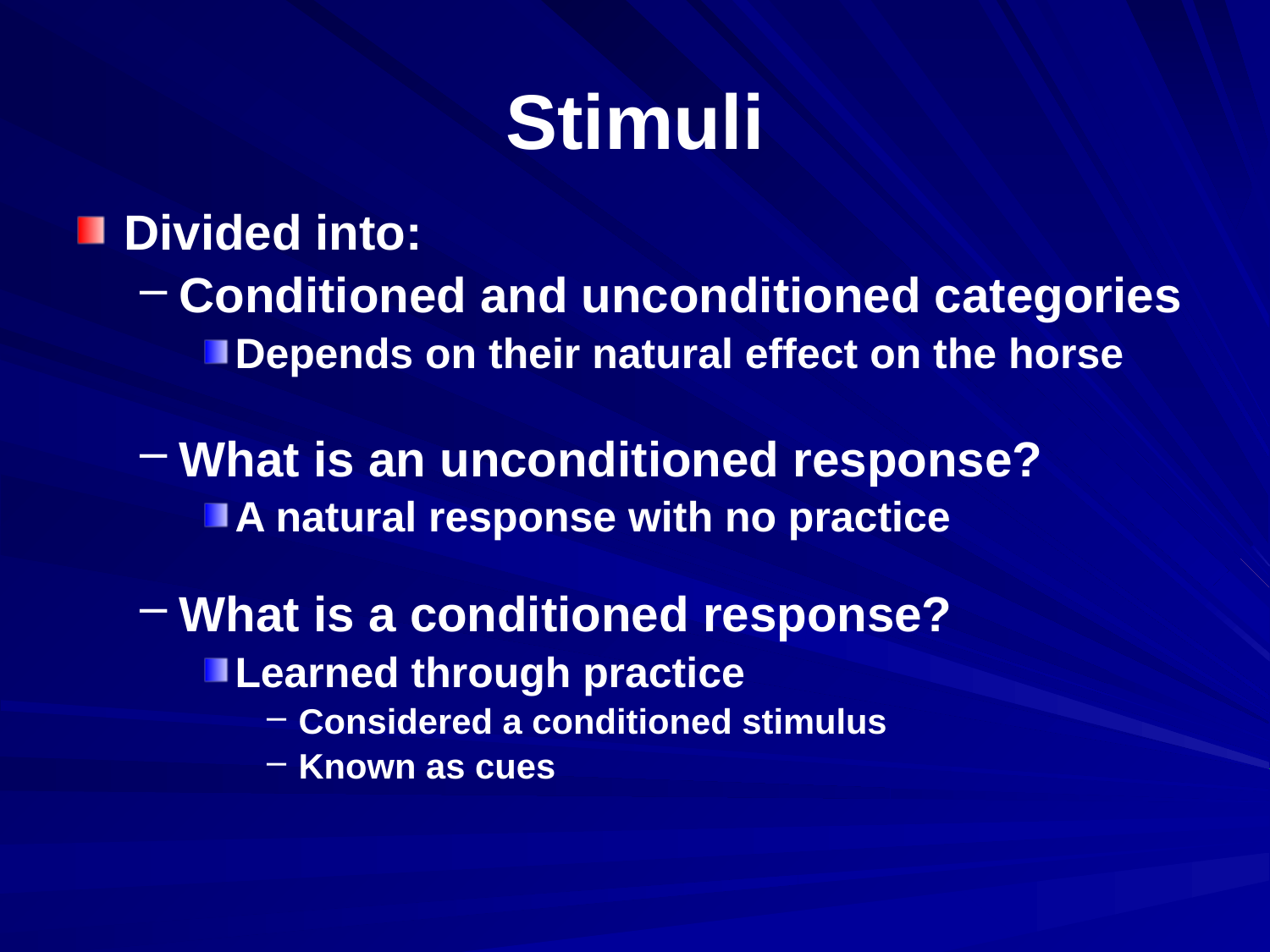

# Stimuli
Divided into:
Conditioned and unconditioned categories
Depends on their natural effect on the horse

What is an unconditioned response?
A natural response with no practice

What is a conditioned response?
Learned through practice
Considered a conditioned stimulus
Known as cues